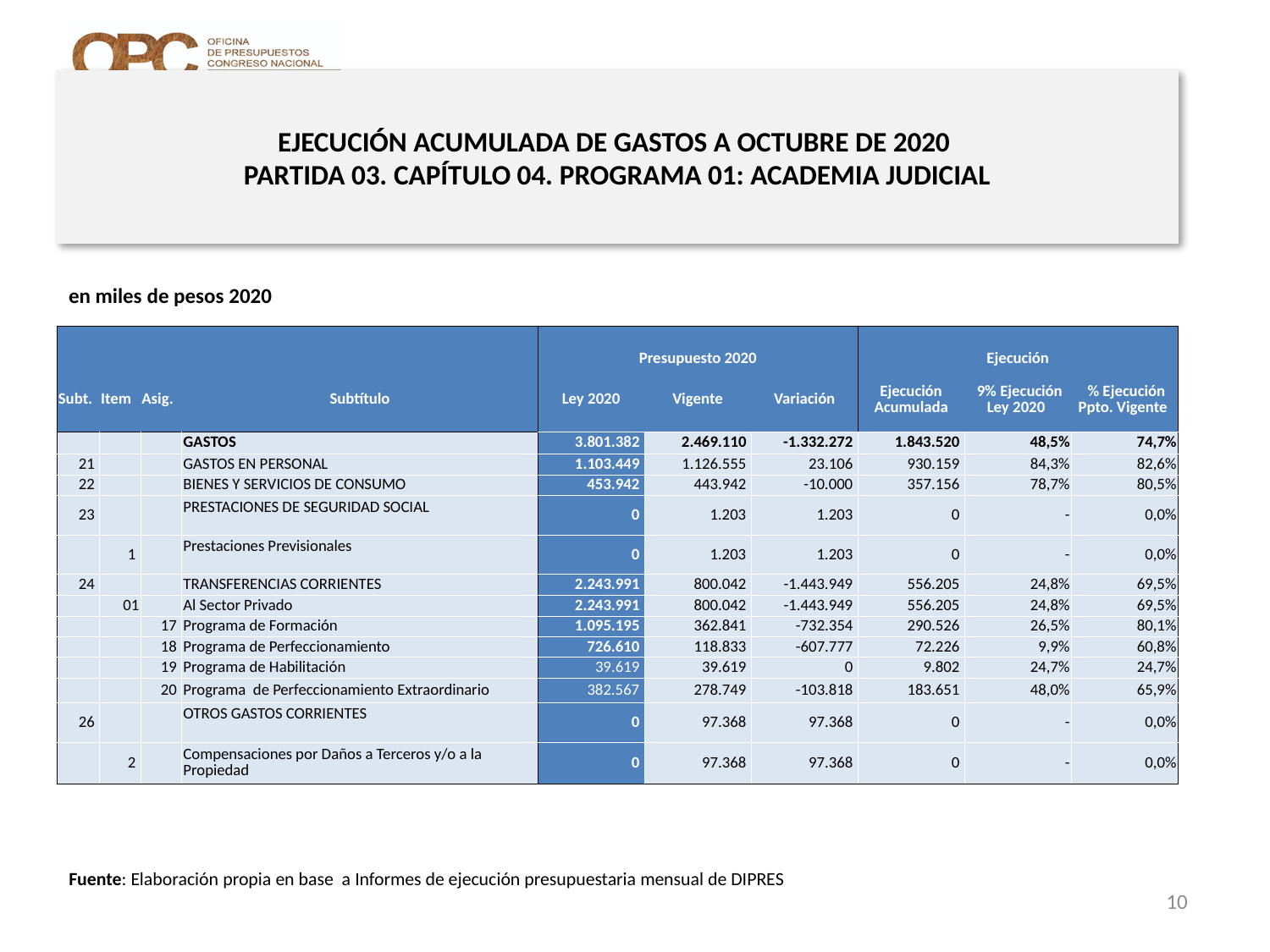

# EJECUCIÓN ACUMULADA DE GASTOS A OCTUBRE DE 2020 PARTIDA 03. CAPÍTULO 04. PROGRAMA 01: ACADEMIA JUDICIAL
en miles de pesos 2020
|  |  |  |  | Presupuesto 2020 |  |  | Ejecución |  |  |
| --- | --- | --- | --- | --- | --- | --- | --- | --- | --- |
| Subt. | Item | Asig. | Subtítulo | Ley 2020 | Vigente | Variación | Ejecución Acumulada | 9% Ejecución Ley 2020 | % Ejecución Ppto. Vigente |
|  |  |  | GASTOS | 3.801.382 | 2.469.110 | -1.332.272 | 1.843.520 | 48,5% | 74,7% |
| 21 |  |  | GASTOS EN PERSONAL | 1.103.449 | 1.126.555 | 23.106 | 930.159 | 84,3% | 82,6% |
| 22 |  |  | BIENES Y SERVICIOS DE CONSUMO | 453.942 | 443.942 | -10.000 | 357.156 | 78,7% | 80,5% |
| 23 |  |  | PRESTACIONES DE SEGURIDAD SOCIAL | 0 | 1.203 | 1.203 | 0 | - | 0,0% |
|  | 1 |  | Prestaciones Previsionales | 0 | 1.203 | 1.203 | 0 | - | 0,0% |
| 24 |  |  | TRANSFERENCIAS CORRIENTES | 2.243.991 | 800.042 | -1.443.949 | 556.205 | 24,8% | 69,5% |
|  | 01 |  | Al Sector Privado | 2.243.991 | 800.042 | -1.443.949 | 556.205 | 24,8% | 69,5% |
|  |  | 17 | Programa de Formación | 1.095.195 | 362.841 | -732.354 | 290.526 | 26,5% | 80,1% |
|  |  | 18 | Programa de Perfeccionamiento | 726.610 | 118.833 | -607.777 | 72.226 | 9,9% | 60,8% |
|  |  | 19 | Programa de Habilitación | 39.619 | 39.619 | 0 | 9.802 | 24,7% | 24,7% |
|  |  | 20 | Programa de Perfeccionamiento Extraordinario | 382.567 | 278.749 | -103.818 | 183.651 | 48,0% | 65,9% |
| 26 |  |  | OTROS GASTOS CORRIENTES | 0 | 97.368 | 97.368 | 0 | - | 0,0% |
|  | 2 |  | Compensaciones por Daños a Terceros y/o a la Propiedad | 0 | 97.368 | 97.368 | 0 | - | 0,0% |
Fuente: Elaboración propia en base  a Informes de ejecución presupuestaria mensual de DIPRES
10